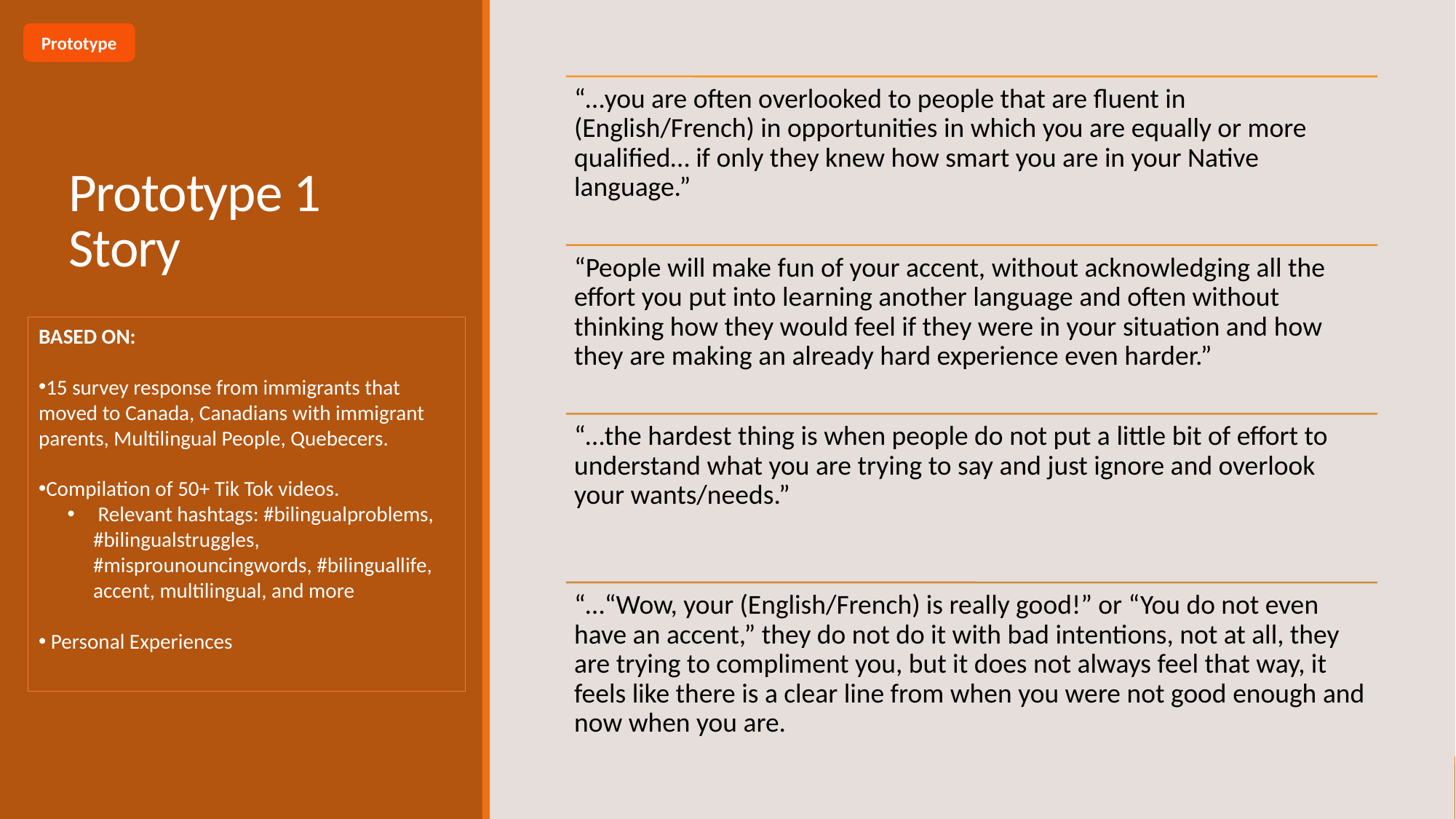

Prototype
“…you are often overlooked to people that are fluent in (English/French) in opportunities in which you are equally or more qualified… if only they knew how smart you are in your Native language.”
“People will make fun of your accent, without acknowledging all the effort you put into learning another language and often without thinking how they would feel if they were in your situation and how they are making an already hard experience even harder.”
“…the hardest thing is when people do not put a little bit of effort to understand what you are trying to say and just ignore and overlook your wants/needs.”
“…“Wow, your (English/French) is really good!” or “You do not even have an accent,” they do not do it with bad intentions, not at all, they are trying to compliment you, but it does not always feel that way, it feels like there is a clear line from when you were not good enough and now when you are.
# Prototype 1 Story
BASED ON:

15 survey response from immigrants that moved to Canada, Canadians with immigrant parents, Multilingual People, Quebecers.

Compilation of 50+ Tik Tok videos.
 Relevant hashtags: #bilingualproblems, #bilingualstruggles, #misprounouncingwords, #bilinguallife, accent, multilingual, and more

 Personal Experiences